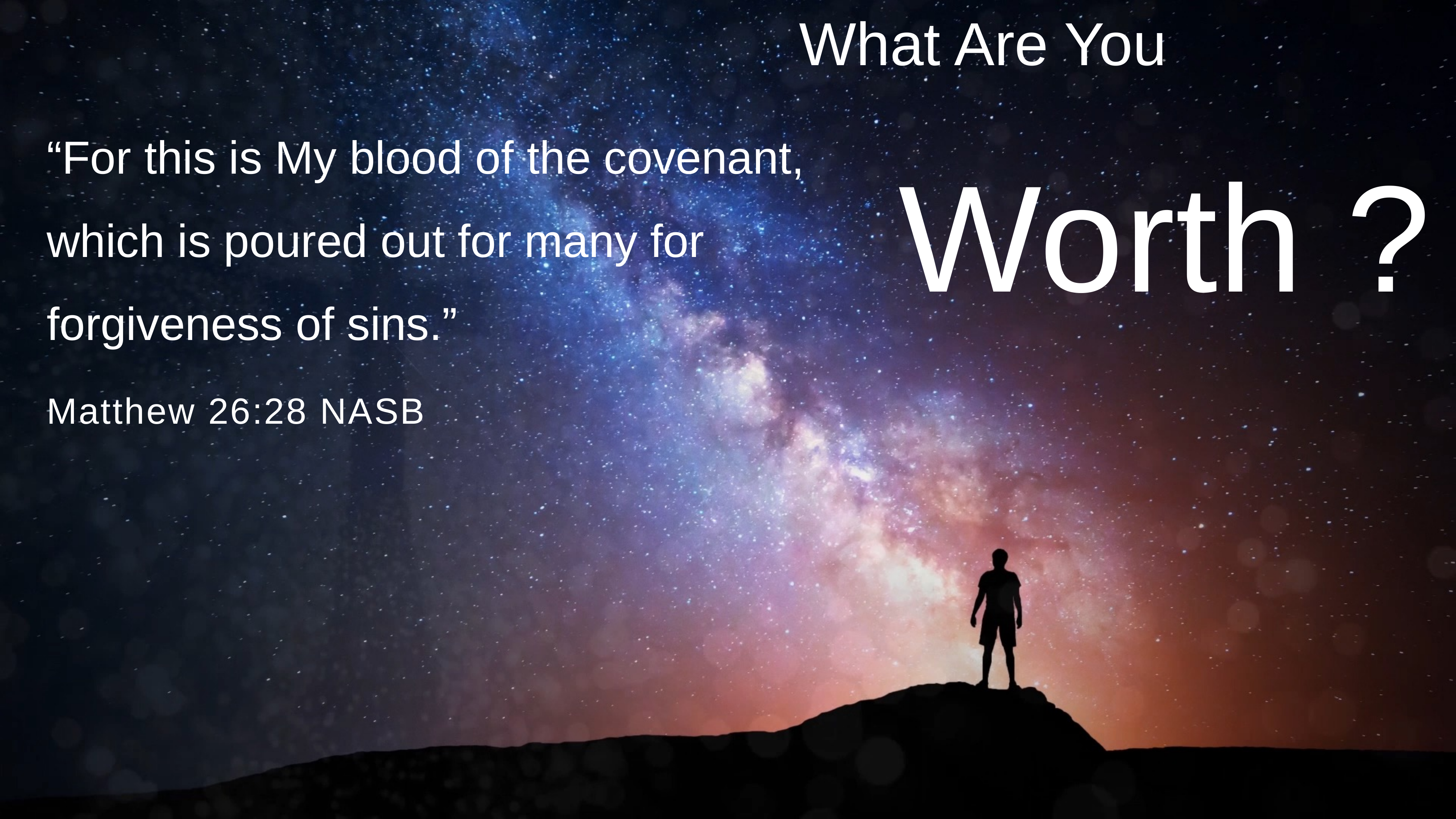

What Are You
“For this is My blood of the covenant, which is poured out for many for forgiveness of sins.”

Worth ?

# Matthew 26:28 NASB